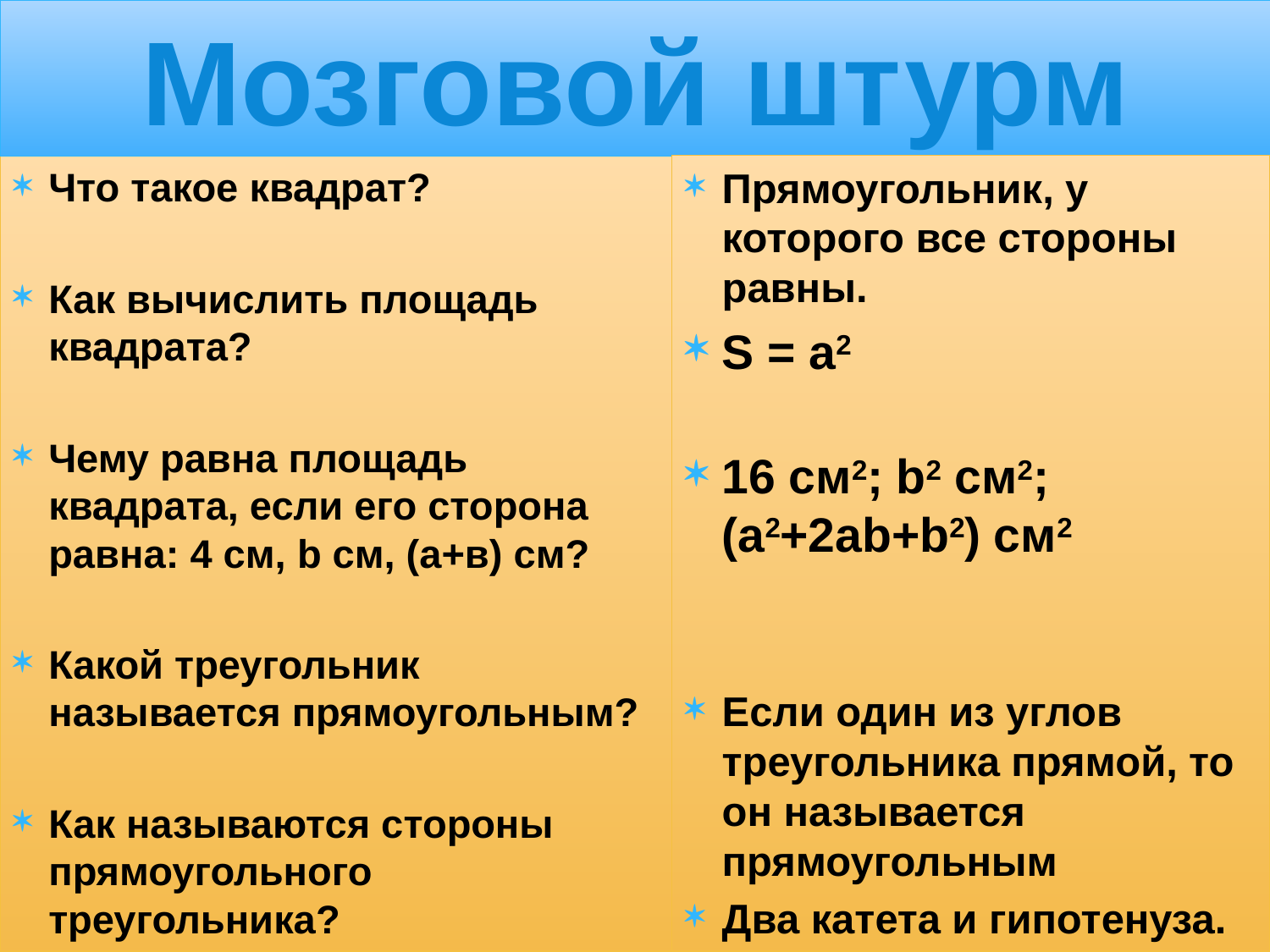

# Мозговой штурм
Прямоугольник, у которого все стороны равны.
S = a2

16 см2; b2 см2; (a2+2ab+b2) см2

Если один из углов треугольника прямой, то он называется прямоугольным
Два катета и гипотенуза.
Что такое квадрат?

Как вычислить площадь квадрата?

Чему равна площадь квадрата, если его сторона равна: 4 см, b см, (а+в) см?

Какой треугольник называется прямоугольным?

Как называются стороны прямоугольного треугольника?